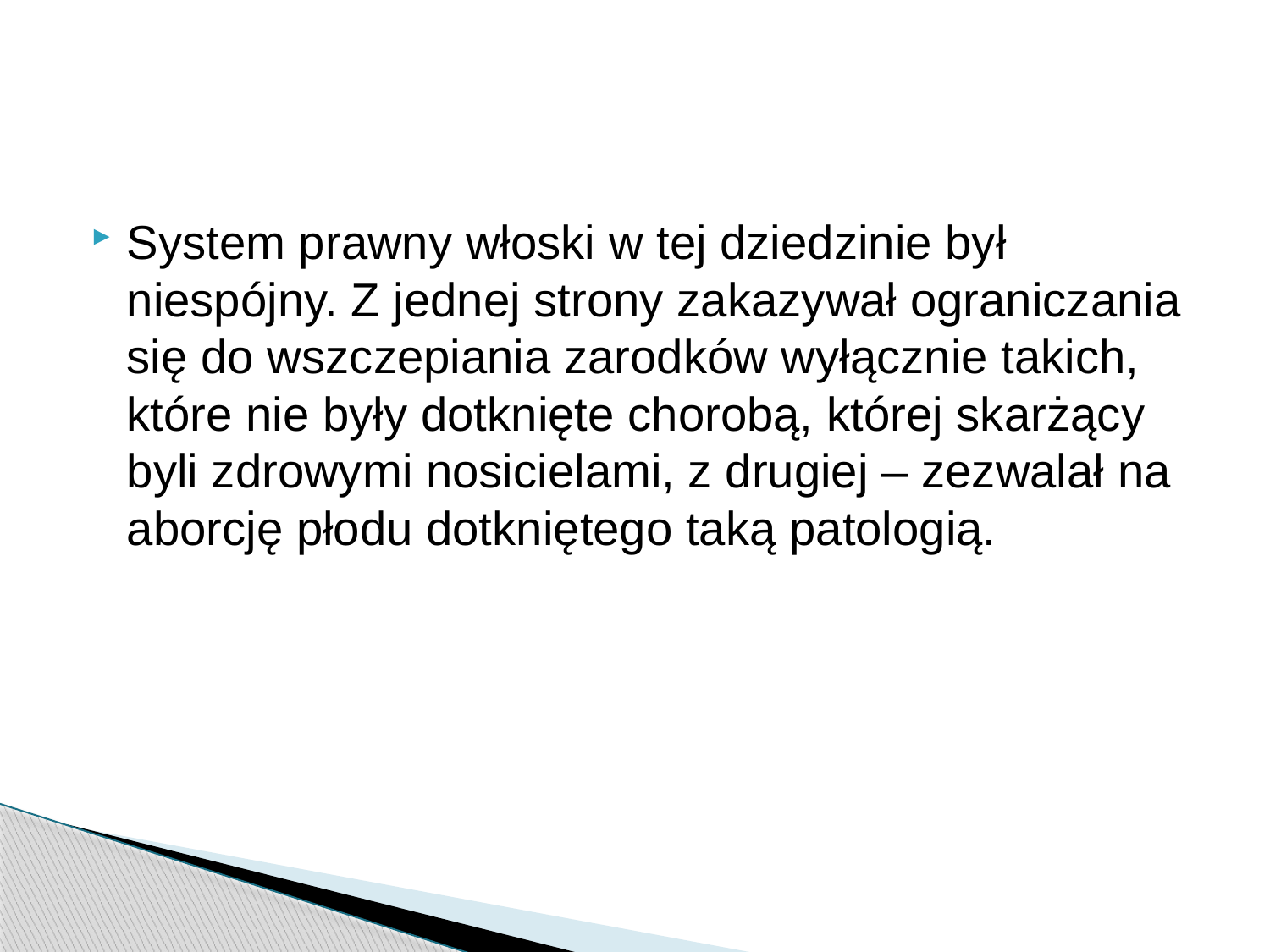

#
System prawny włoski w tej dziedzinie był niespójny. Z jednej strony zakazywał ograniczania się do wszczepiania zarodków wyłącznie takich, które nie były dotknięte chorobą, której skarżący byli zdrowymi nosicielami, z drugiej – zezwalał na aborcję płodu dotkniętego taką patologią.